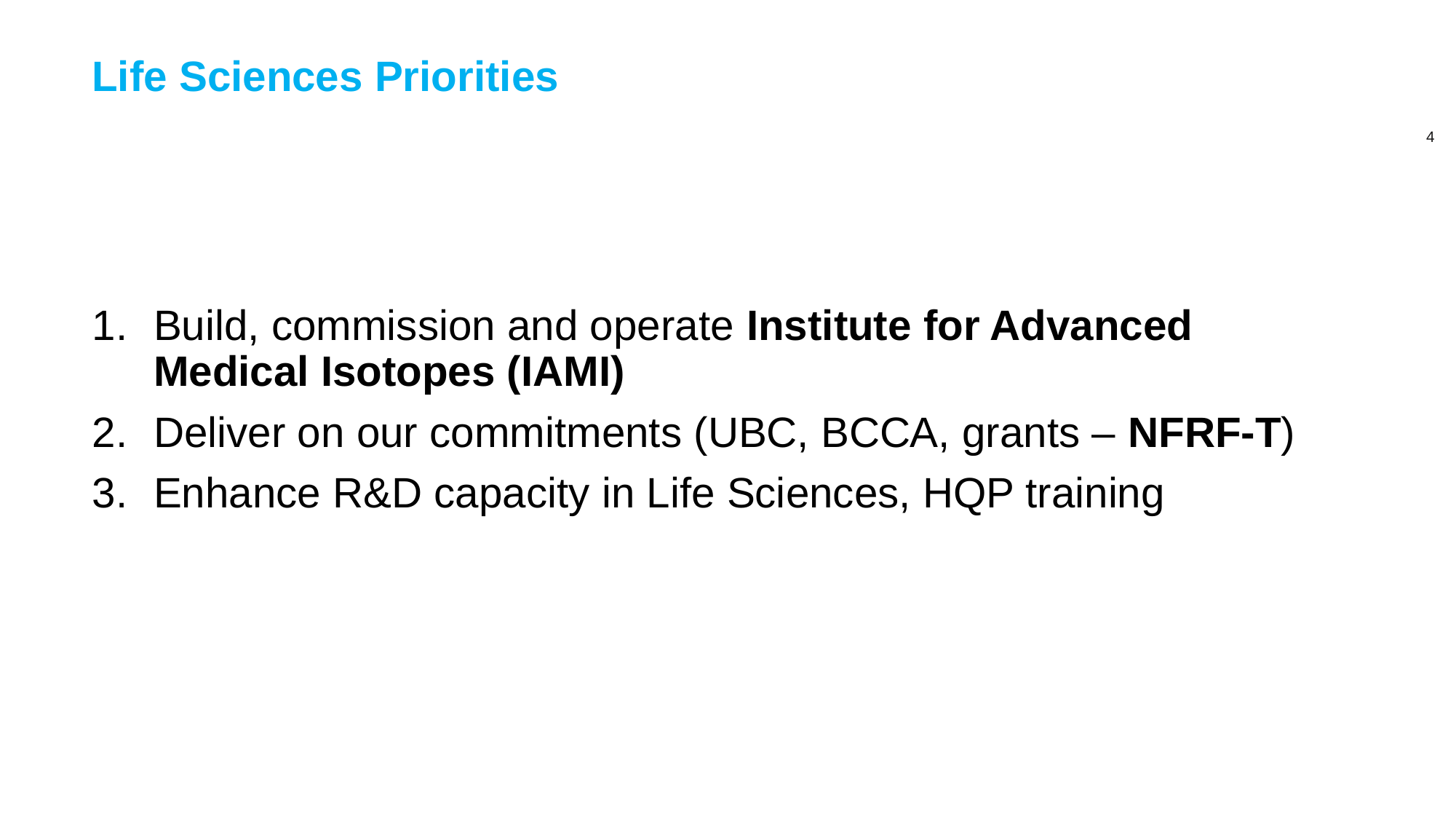

# Life Sciences Priorities
Build, commission and operate Institute for Advanced Medical Isotopes (IAMI)
Deliver on our commitments (UBC, BCCA, grants – NFRF-T)
Enhance R&D capacity in Life Sciences, HQP training